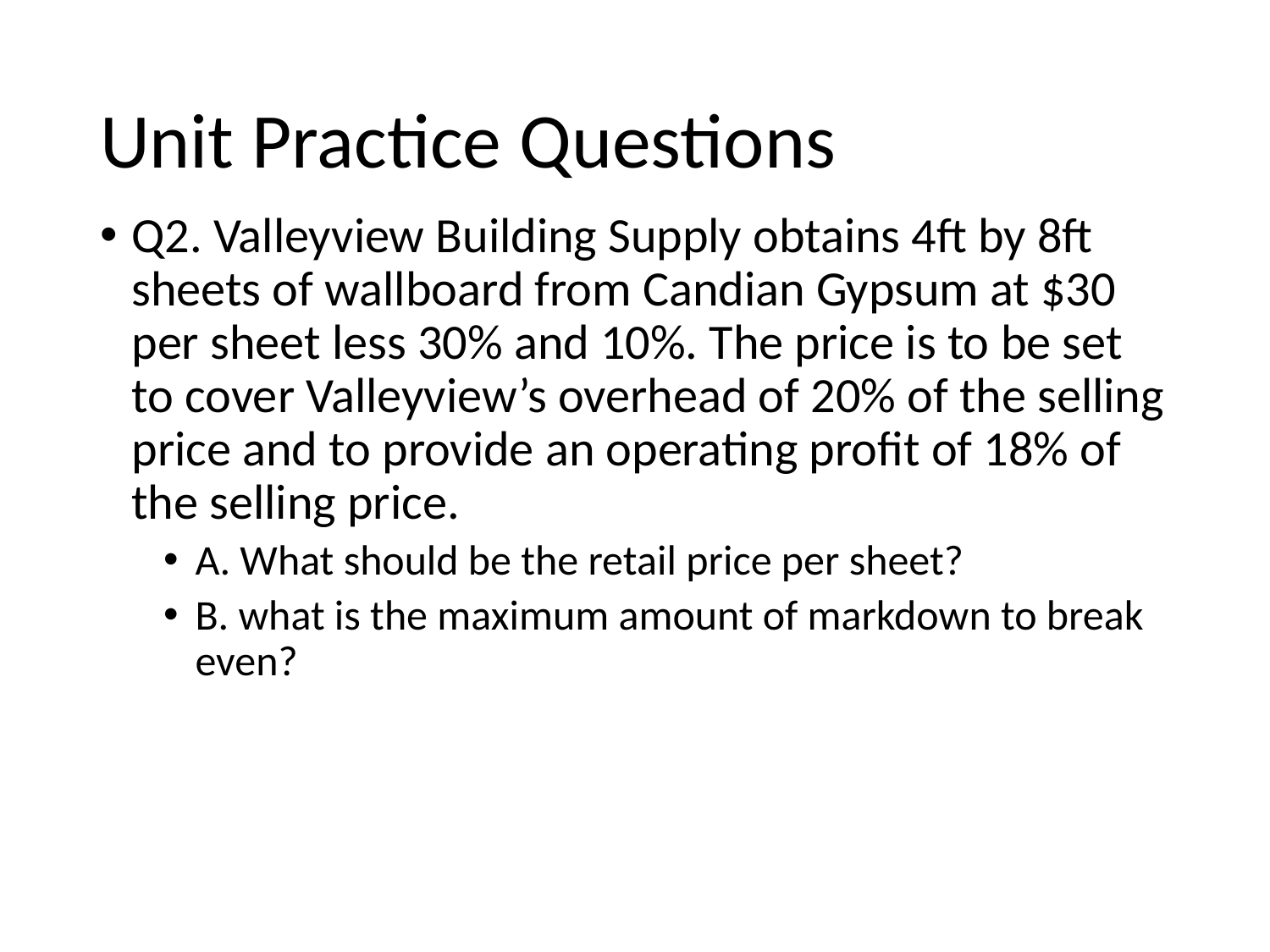

# Unit Practice Questions
Q2. Valleyview Building Supply obtains 4ft by 8ft sheets of wallboard from Candian Gypsum at $30 per sheet less 30% and 10%. The price is to be set to cover Valleyview’s overhead of 20% of the selling price and to provide an operating profit of 18% of the selling price.
A. What should be the retail price per sheet?
B. what is the maximum amount of markdown to break even?